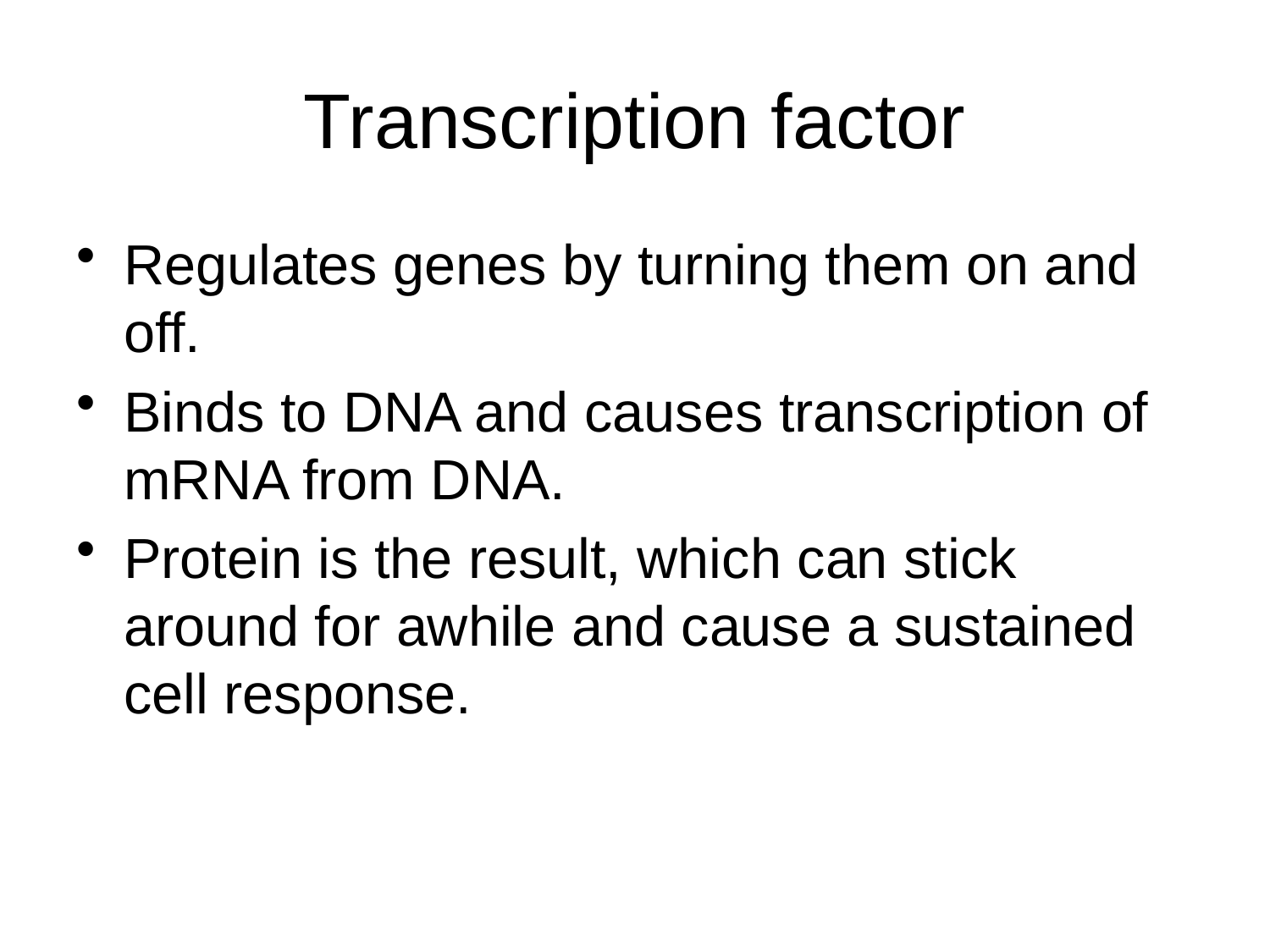

# Transcription factor
Regulates genes by turning them on and off.
Binds to DNA and causes transcription of mRNA from DNA.
Protein is the result, which can stick around for awhile and cause a sustained cell response.